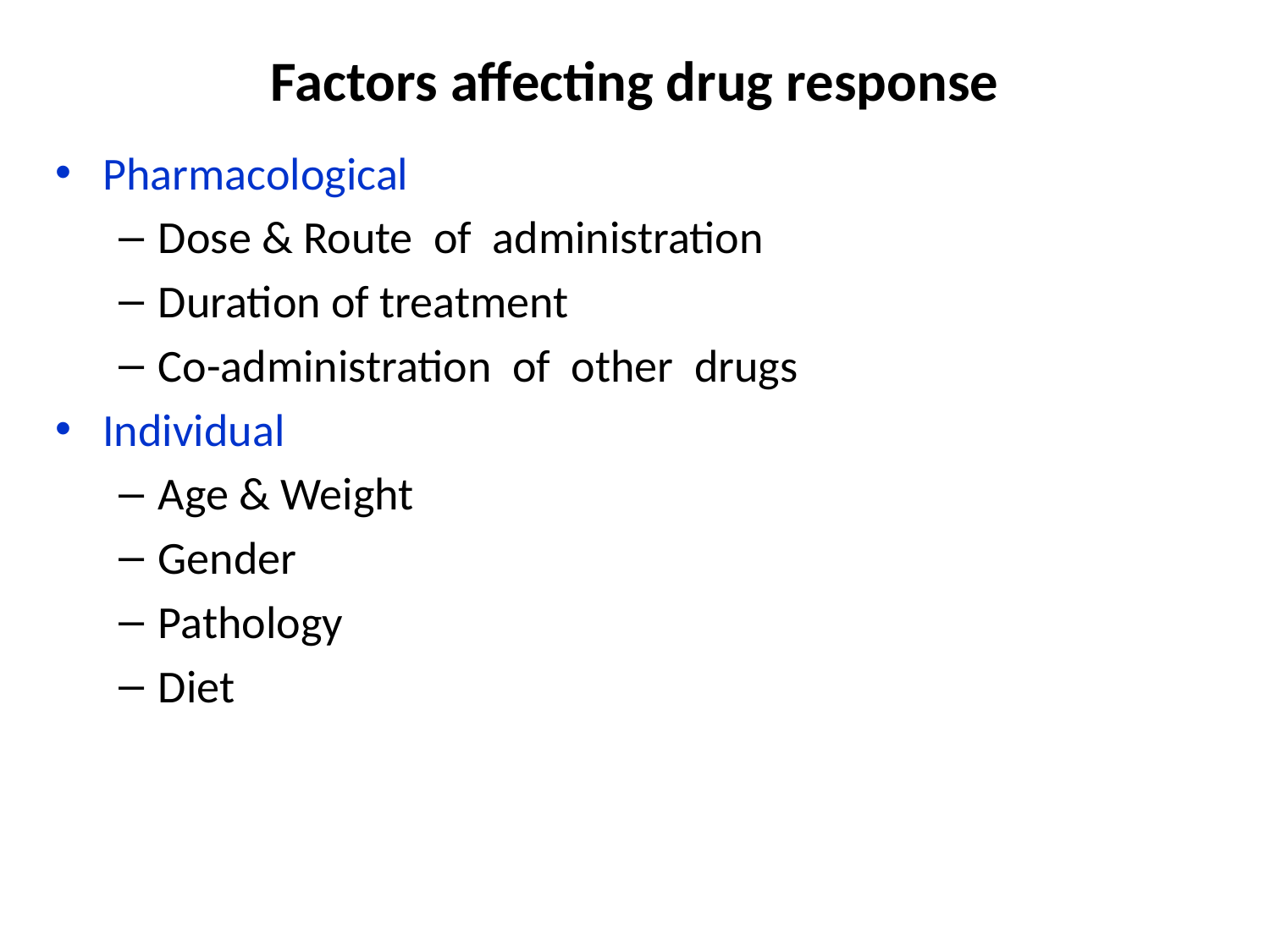

# Factors affecting drug response
Pharmacological
Dose & Route  of  administration
Duration of treatment
Co-administration  of  other  drugs
Individual
Age & Weight
Gender
Pathology
Diet